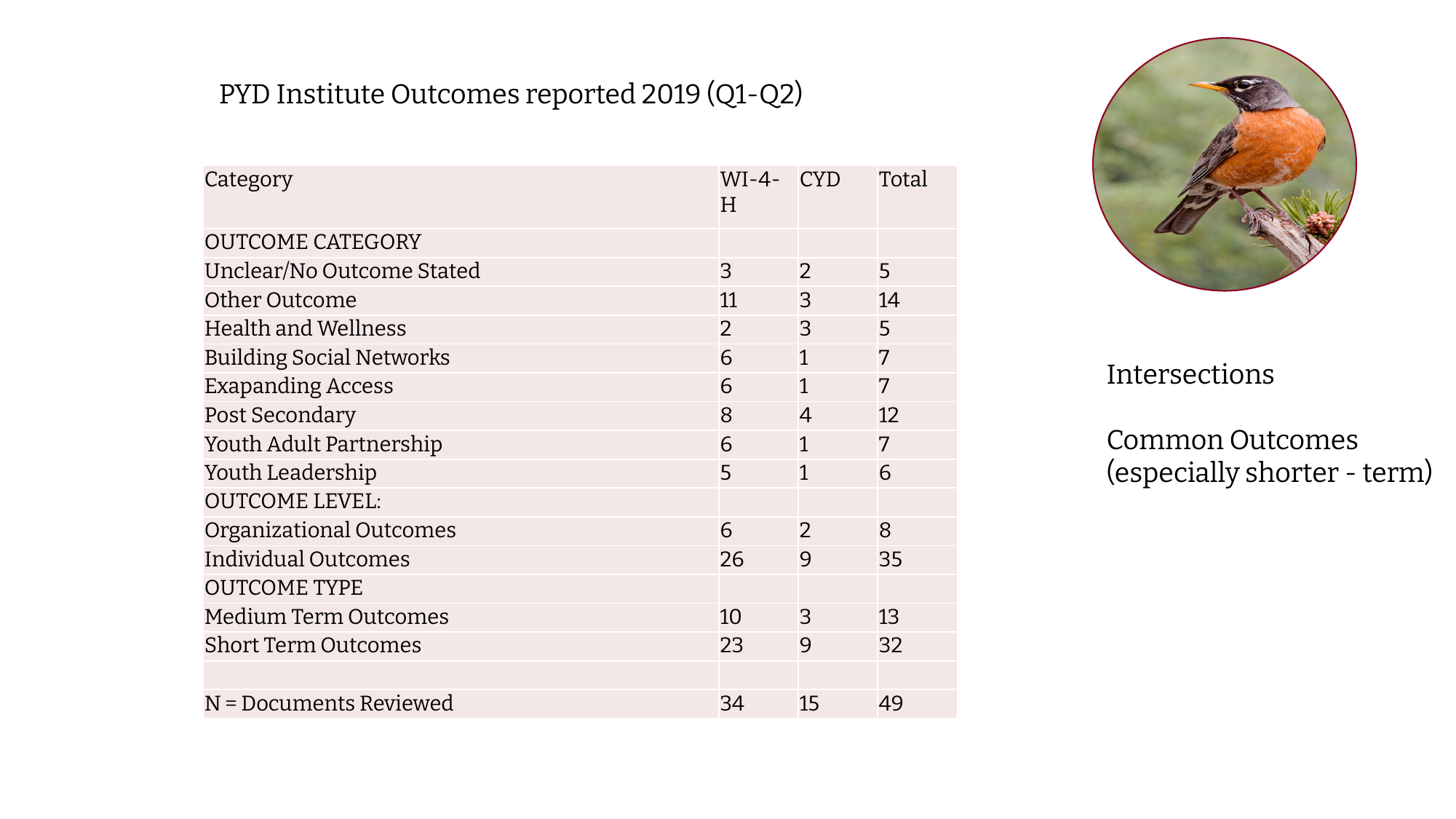

PYD Institute Outcomes reported 2019 (Q1-Q2)
| Category | WI-4-H | CYD | Total |
| --- | --- | --- | --- |
| OUTCOME CATEGORY |  |  |  |
| Unclear/No Outcome Stated | 3 | 2 | 5 |
| Other Outcome | 11 | 3 | 14 |
| Health and Wellness | 2 | 3 | 5 |
| Building Social Networks | 6 | 1 | 7 |
| Exapanding Access | 6 | 1 | 7 |
| Post Secondary | 8 | 4 | 12 |
| Youth Adult Partnership | 6 | 1 | 7 |
| Youth Leadership | 5 | 1 | 6 |
| OUTCOME LEVEL: |  |  |  |
| Organizational Outcomes | 6 | 2 | 8 |
| Individual Outcomes | 26 | 9 | 35 |
| OUTCOME TYPE |  |  |  |
| Medium Term Outcomes | 10 | 3 | 13 |
| Short Term Outcomes | 23 | 9 | 32 |
|  |  |  |  |
| N = Documents Reviewed | 34 | 15 | 49 |
Intersections

Common Outcomes
(especially shorter - term)